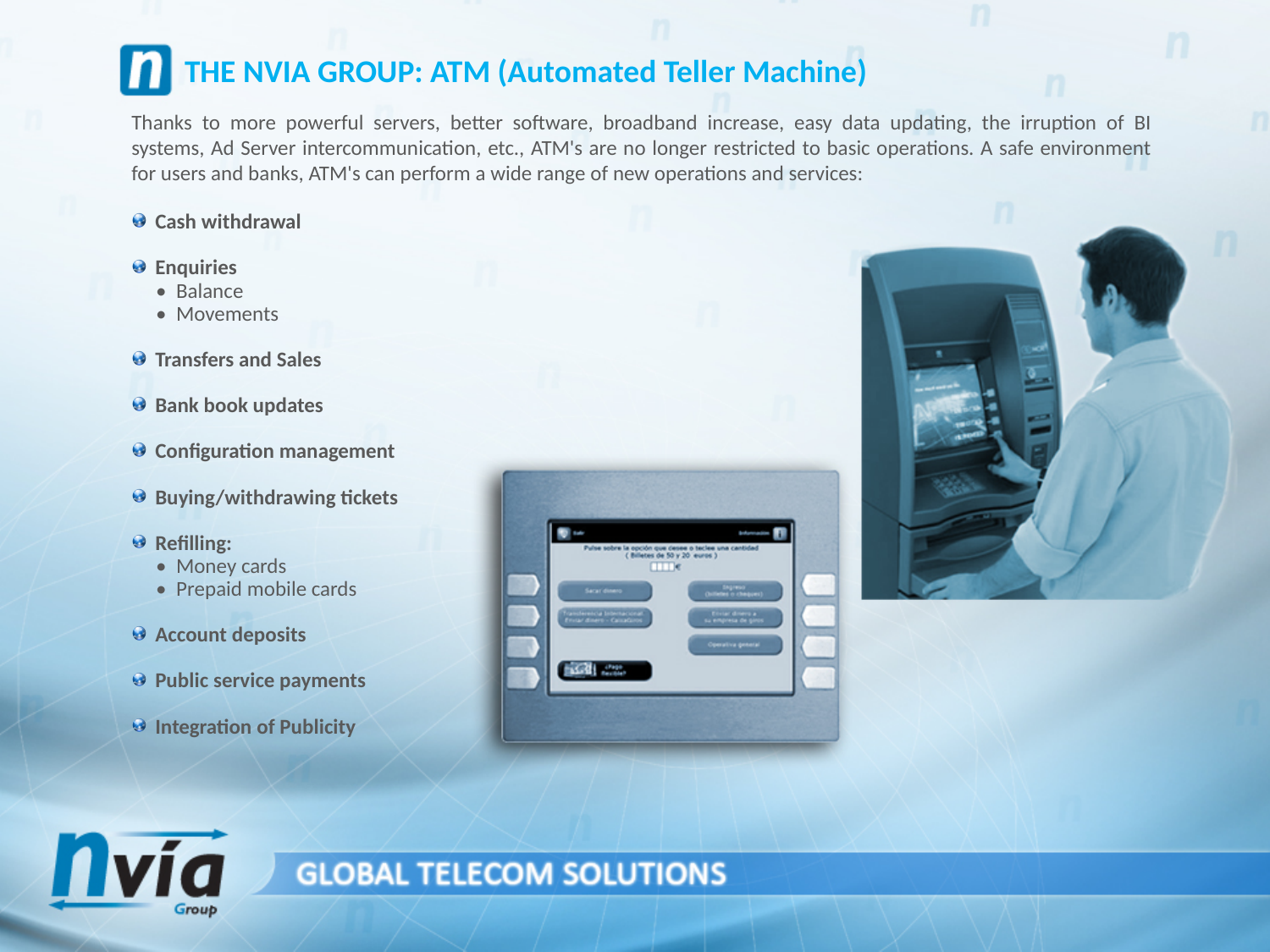

THE NVIA GROUP: ATM (Automated Teller Machine)
Thanks to more powerful servers, better software, broadband increase, easy data updating, the irruption of BI systems, Ad Server intercommunication, etc., ATM's are no longer restricted to basic operations. A safe environment for users and banks, ATM's can perform a wide range of new operations and services:

Cash withdrawal

Enquiries
     •  Balance
     •  Movements

Transfers and Sales

Bank book updates

Configuration management

Buying/withdrawing tickets

Refilling:
     •  Money cards
     •  Prepaid mobile cards

Account deposits

Public service payments

Integration of Publicity